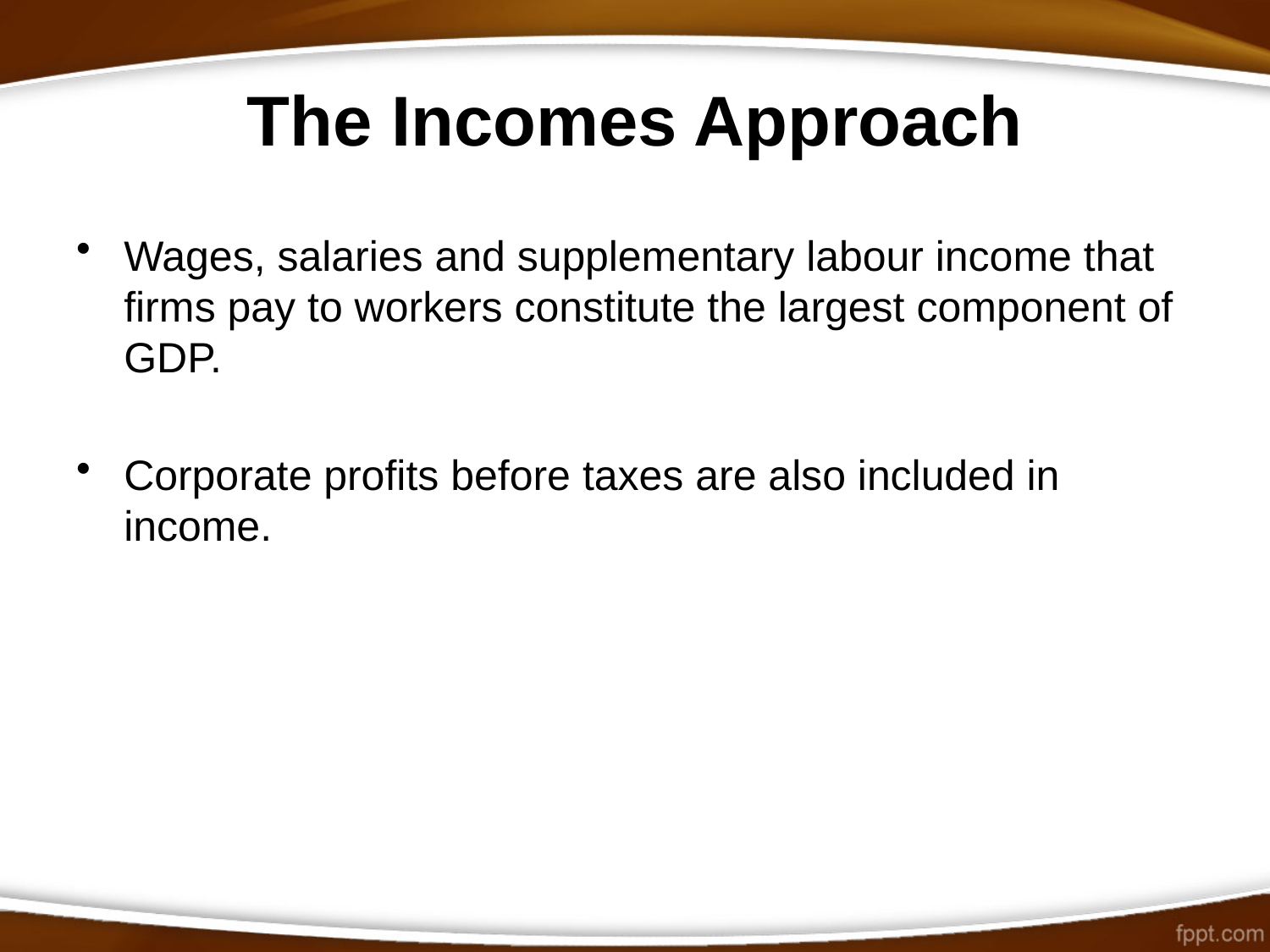

# The Incomes Approach
Wages, salaries and supplementary labour income that firms pay to workers constitute the largest component of GDP.

Corporate profits before taxes are also included in income.